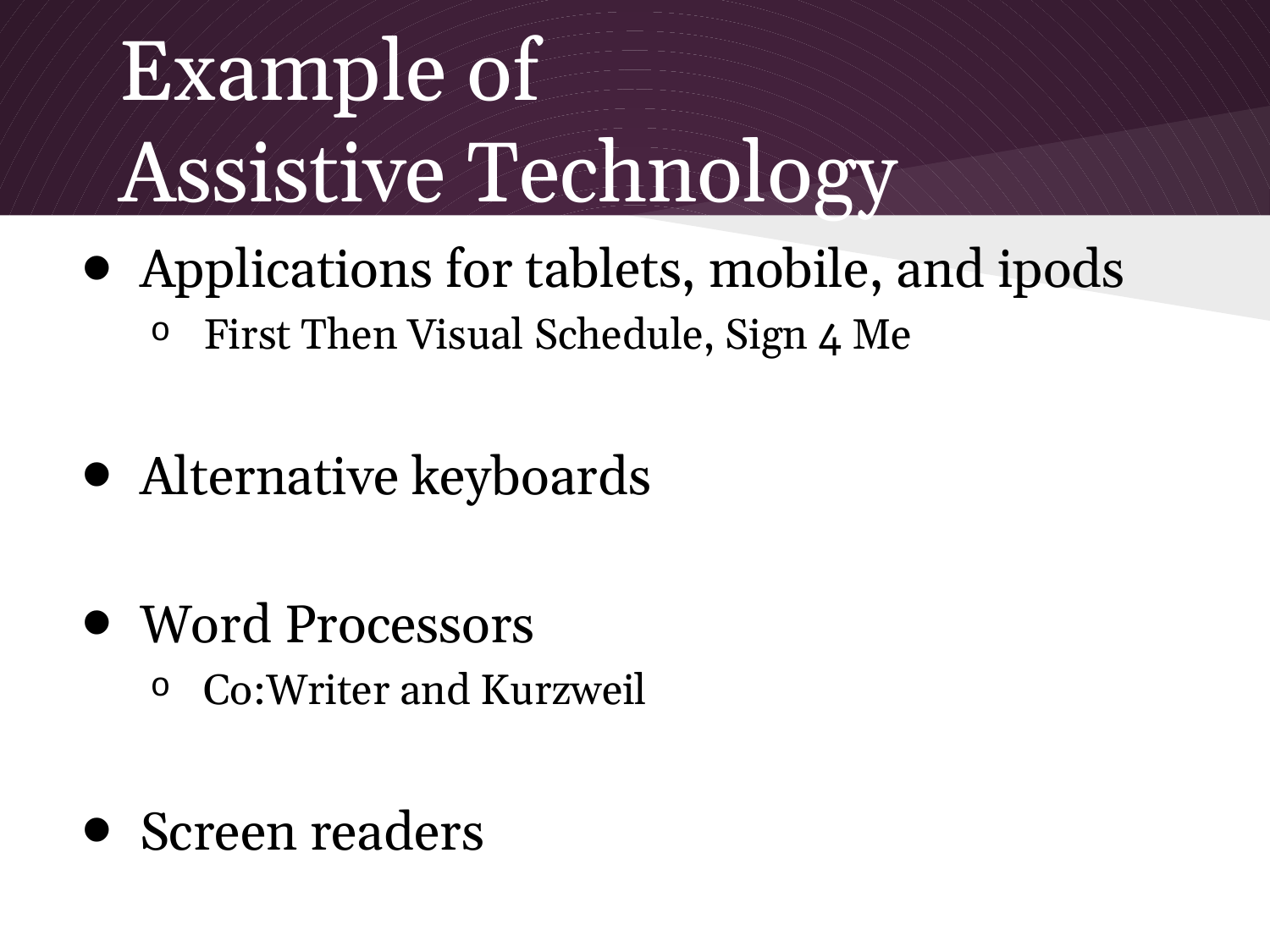

# Example of
Assistive Technology
Applications for tablets, mobile, and ipods
First Then Visual Schedule, Sign 4 Me

Alternative keyboards

Word Processors
Co:Writer and Kurzweil

Screen readers